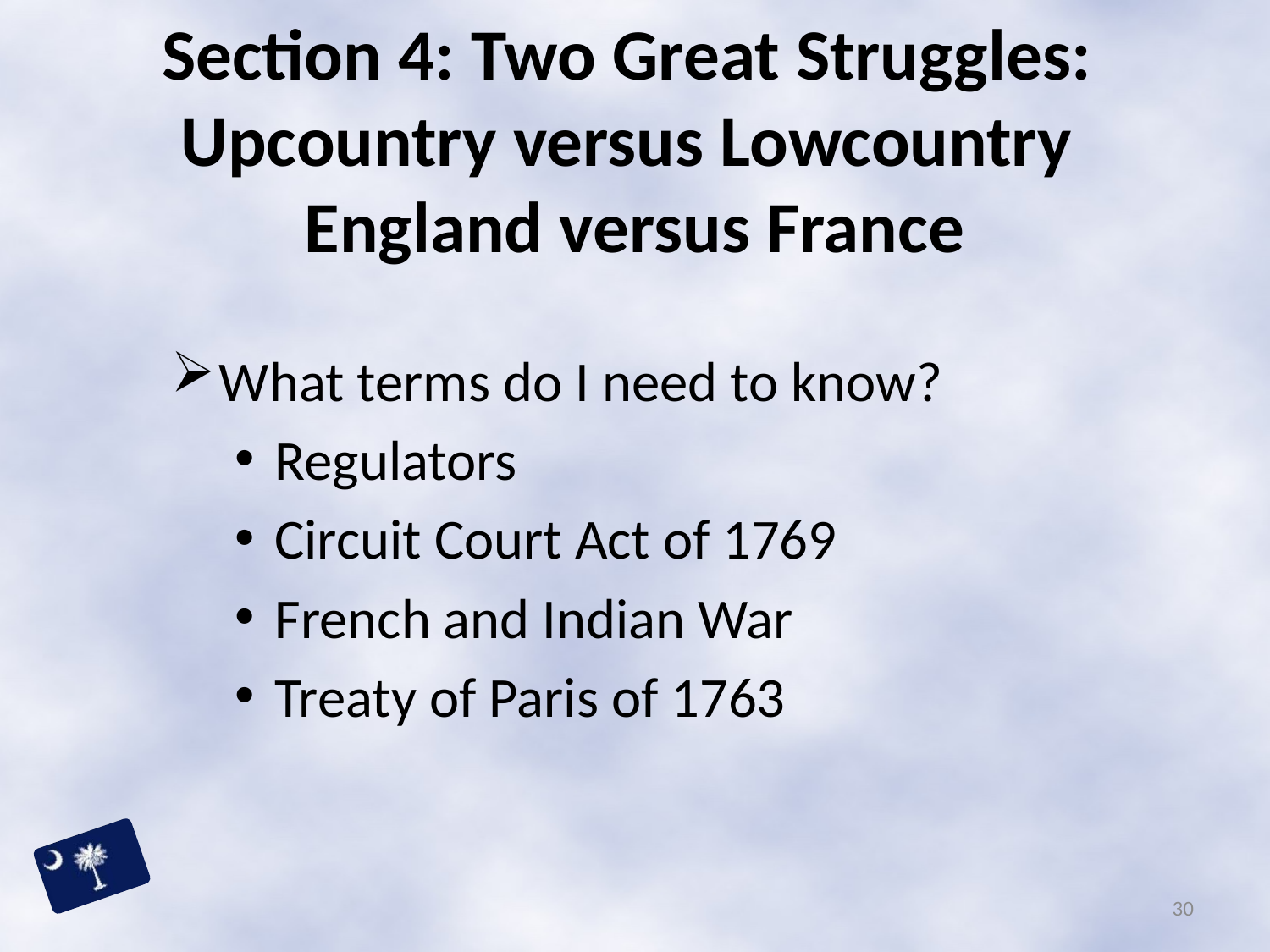

# Section 4: Two Great Struggles: Upcountry versus Lowcountry England versus France
What terms do I need to know?
Regulators
Circuit Court Act of 1769
French and Indian War
Treaty of Paris of 1763

30